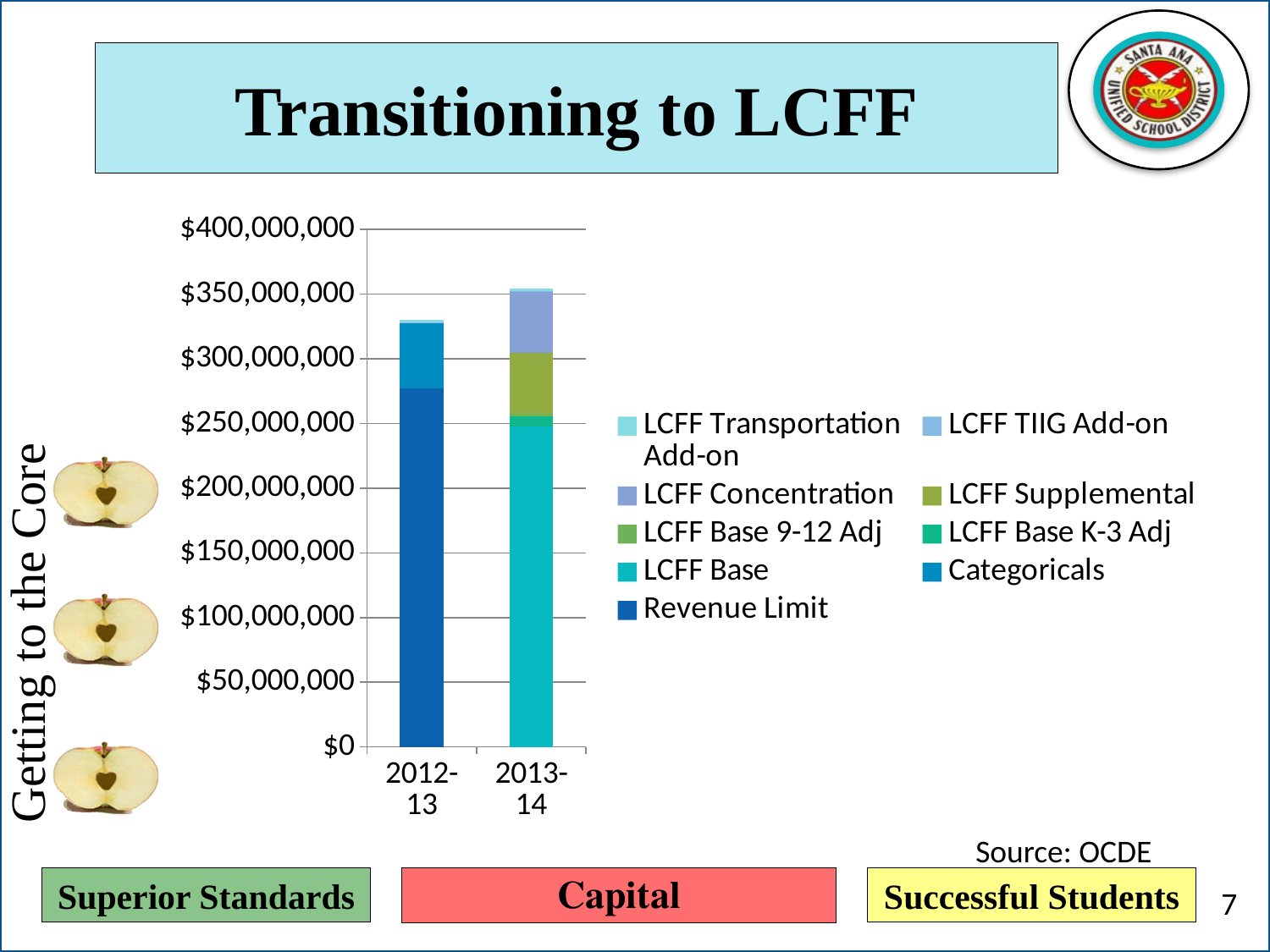

# Transitioning to LCFF

### Chart

| Category | Revenue Limit | Categoricals | LCFF Base | LCFF Base K-3 Adj | LCFF Base 9-12 Adj | LCFF Supplemental | LCFF Concentration | LCFF TIIG Add-on | LCFF Transportation Add-on |
|---|---|---|---|---|---|---|---|---|---|
| 2012-13 | 277522947.0 | 50129992.0 | None | None | None | None | None | 461341.0 | 1957221.0 |
| 2013-14 | None | None | 247557014.0 | 8258761.0 | 2031035.0 | 47105981.0 | 46863488.0 | 461341.0 | 1957221.0 |
Source: OCDE
Capital
7